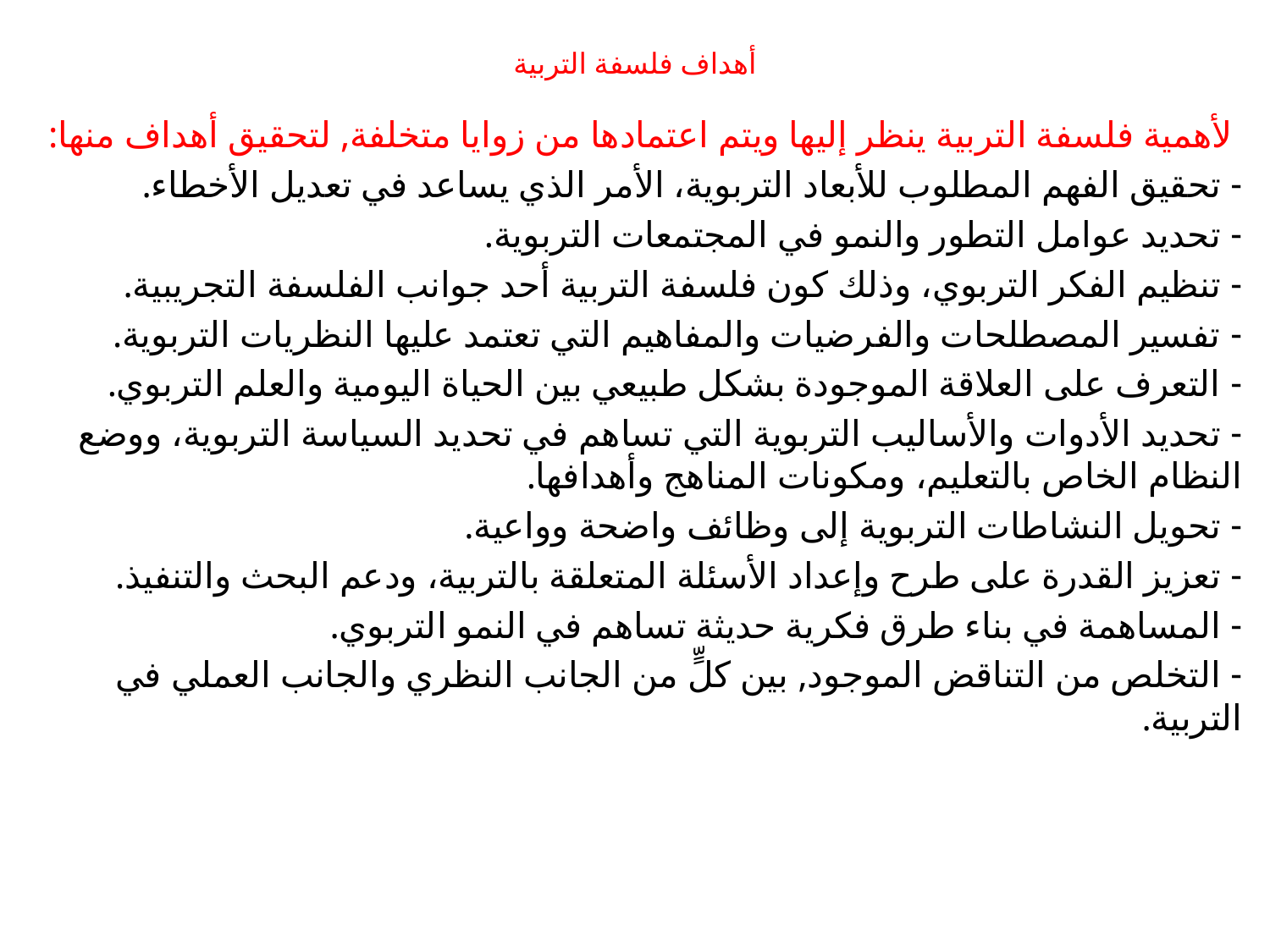

# أهداف فلسفة التربية
 لأهمية فلسفة التربية ينظر إليها ويتم اعتمادها من زوايا متخلفة, لتحقيق أهداف منها:
- تحقيق الفهم المطلوب للأبعاد التربوية، الأمر الذي يساعد في تعديل الأخطاء.
- تحديد عوامل التطور والنمو في المجتمعات التربوية.
- تنظيم الفكر التربوي، وذلك كون فلسفة التربية أحد جوانب الفلسفة التجريبية.
- تفسير المصطلحات والفرضيات والمفاهيم التي تعتمد عليها النظريات التربوية.
- التعرف على العلاقة الموجودة بشكل طبيعي بين الحياة اليومية والعلم التربوي.
- تحديد الأدوات والأساليب التربوية التي تساهم في تحديد السياسة التربوية، ووضع النظام الخاص بالتعليم، ومكونات المناهج وأهدافها.
- تحويل النشاطات التربوية إلى وظائف واضحة وواعية.
- تعزيز القدرة على طرح وإعداد الأسئلة المتعلقة بالتربية، ودعم البحث والتنفيذ.
- المساهمة في بناء طرق فكرية حديثة تساهم في النمو التربوي.
- التخلص من التناقض الموجود, بين كلٍّ من الجانب النظري والجانب العملي في التربية.